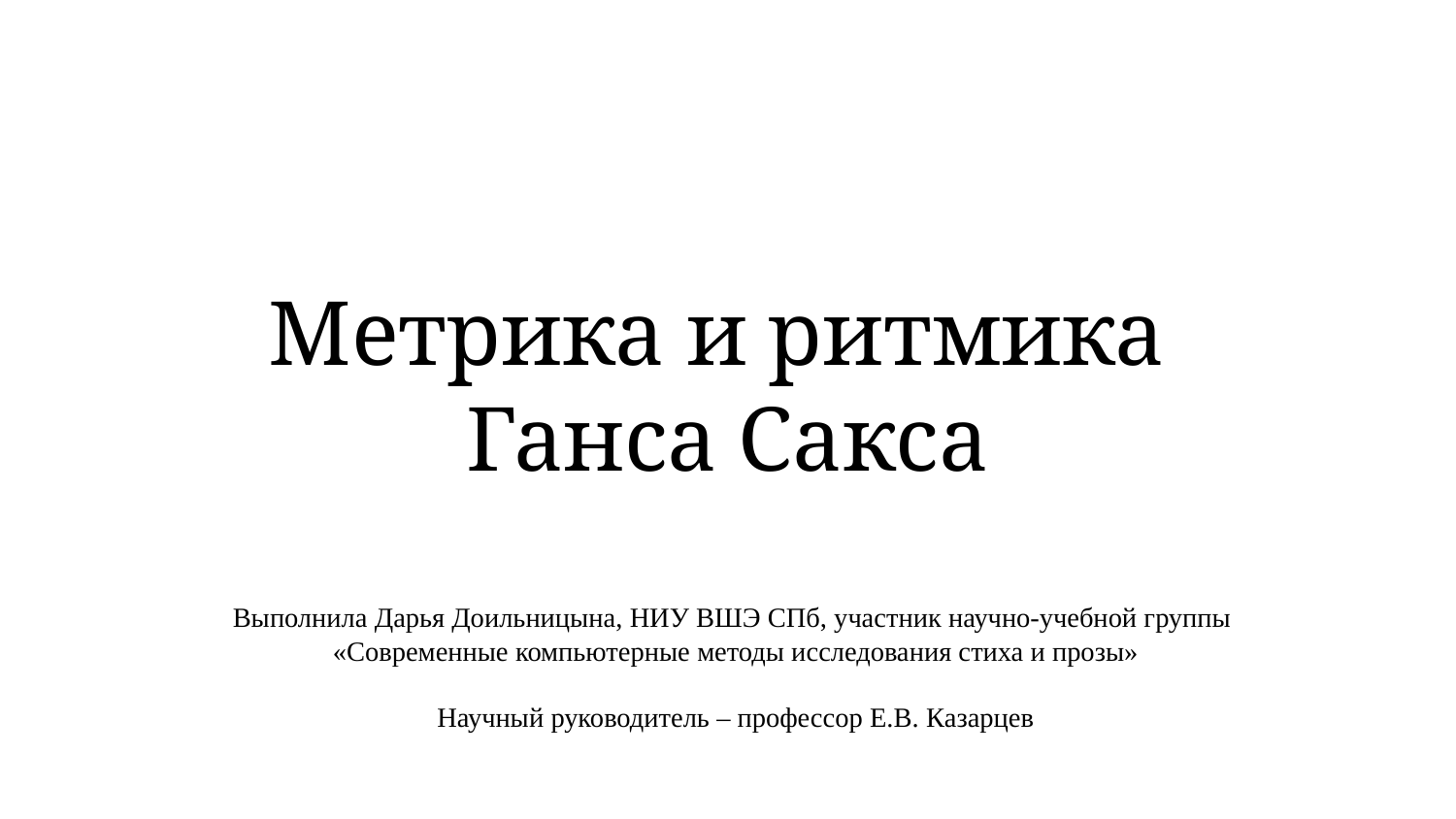

# Метрика и ритмика Ганса Сакса
Выполнила Дарья Доильницына, НИУ ВШЭ СПб, участник научно-учебной группы
«Современные компьютерные методы исследования стиха и прозы»

Научный руководитель – профессор Е.В. Казарцев